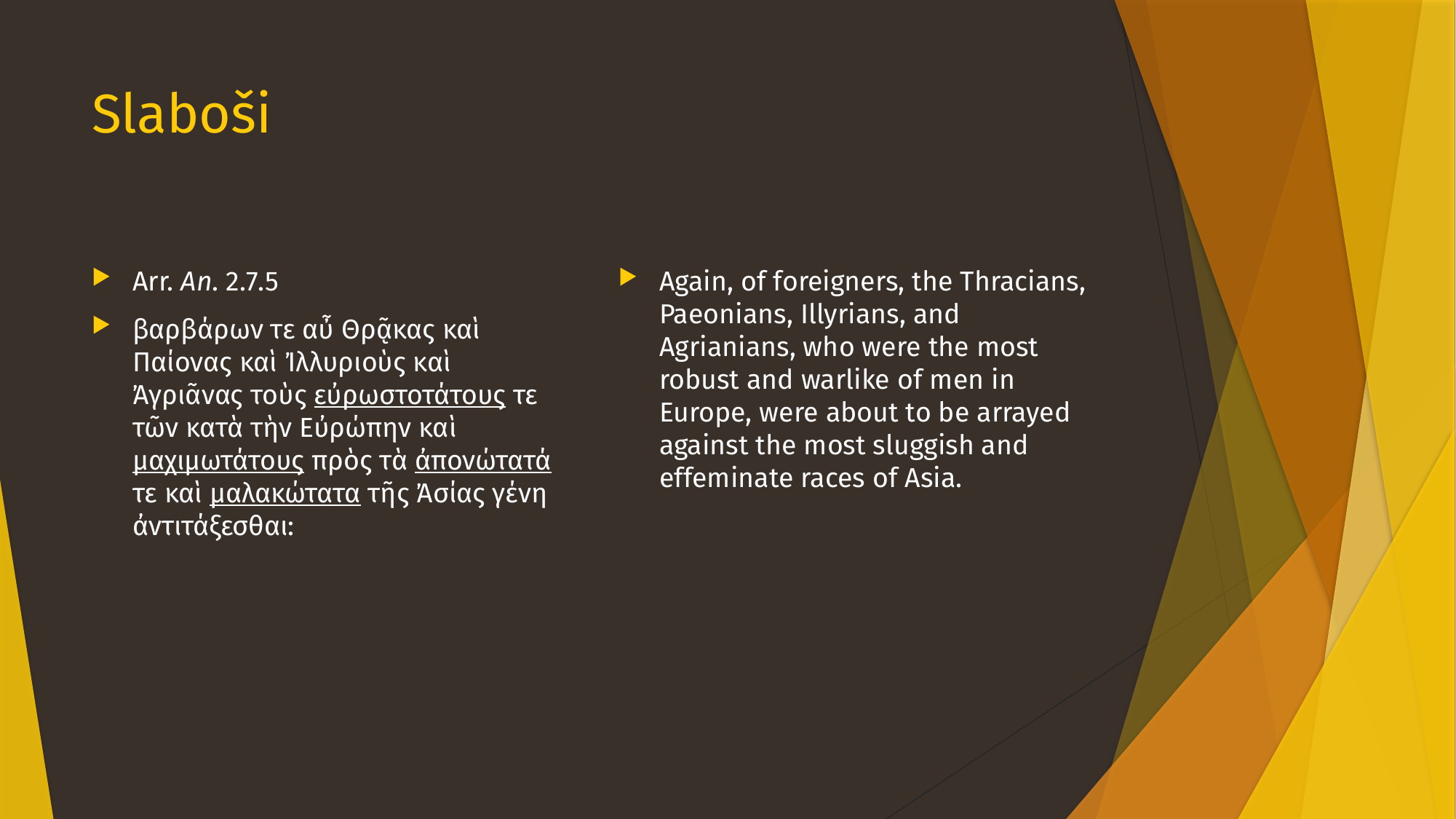

# Slaboši
Arr. An. 2.7.5
βαρβάρων τε αὖ Θρᾷκας καὶ Παίονας καὶ Ἰλλυριοὺς καὶ Ἀγριᾶνας τοὺς εὐρωστοτάτους τε τῶν κατὰ τὴν Εὐρώπην καὶ μαχιμωτάτους πρὸς τὰ ἀπονώτατά τε καὶ μαλακώτατα τῆς Ἀσίας γένη ἀντιτάξεσθαι:
Again, of foreigners, the Thracians, Paeonians, Illyrians, and Agrianians, who were the most robust and warlike of men in Europe, were about to be arrayed against the most sluggish and effeminate races of Asia.